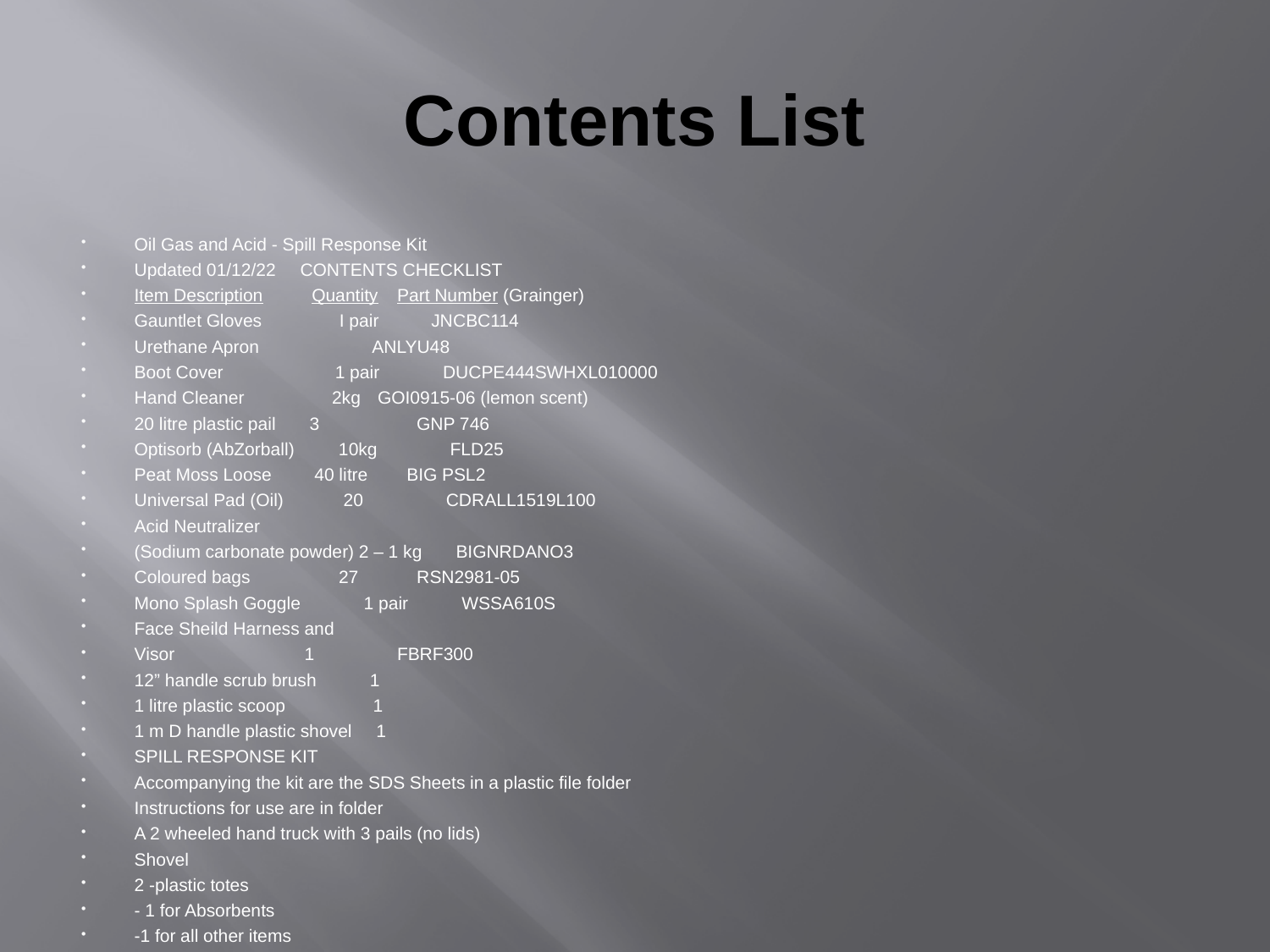

# Contents List
Oil Gas and Acid - Spill Response Kit
Updated 01/12/22     CONTENTS CHECKLIST
Item Description          Quantity  	Part Number (Grainger)
Gauntlet Gloves                I pair	       JNCBC114
Urethane Apron               	       ANLYU48
Boot Cover                       1 pair             DUCPE444SWHXL010000
Hand Cleaner                  2kg	  GOI0915-06 (lemon scent)
20 litre plastic pail	      3                    GNP 746
Optisorb (AbZorball)	      10kg               FLD25
Peat Moss Loose	       40 litre        BIG PSL2
Universal Pad (Oil)	       20                 CDRALL1519L100
Acid Neutralizer
(Sodium carbonate powder) 2 – 1 kg       BIGNRDANO3
Coloured bags	                  27            RSN2981-05
Mono Splash Goggle             1 pair           WSSA610S
Face Sheild Harness and
Visor            	           1                 FBRF300
12” handle scrub brush           1
1 litre plastic scoop                  1
1 m D handle plastic shovel     1
SPILL RESPONSE KIT
Accompanying the kit are the SDS Sheets in a plastic file folder
Instructions for use are in folder
A 2 wheeled hand truck with 3 pails (no lids)
Shovel
2 -plastic totes
- 1 for Absorbents
-1 for all other items
Items should be strapped to cart for transport readiness